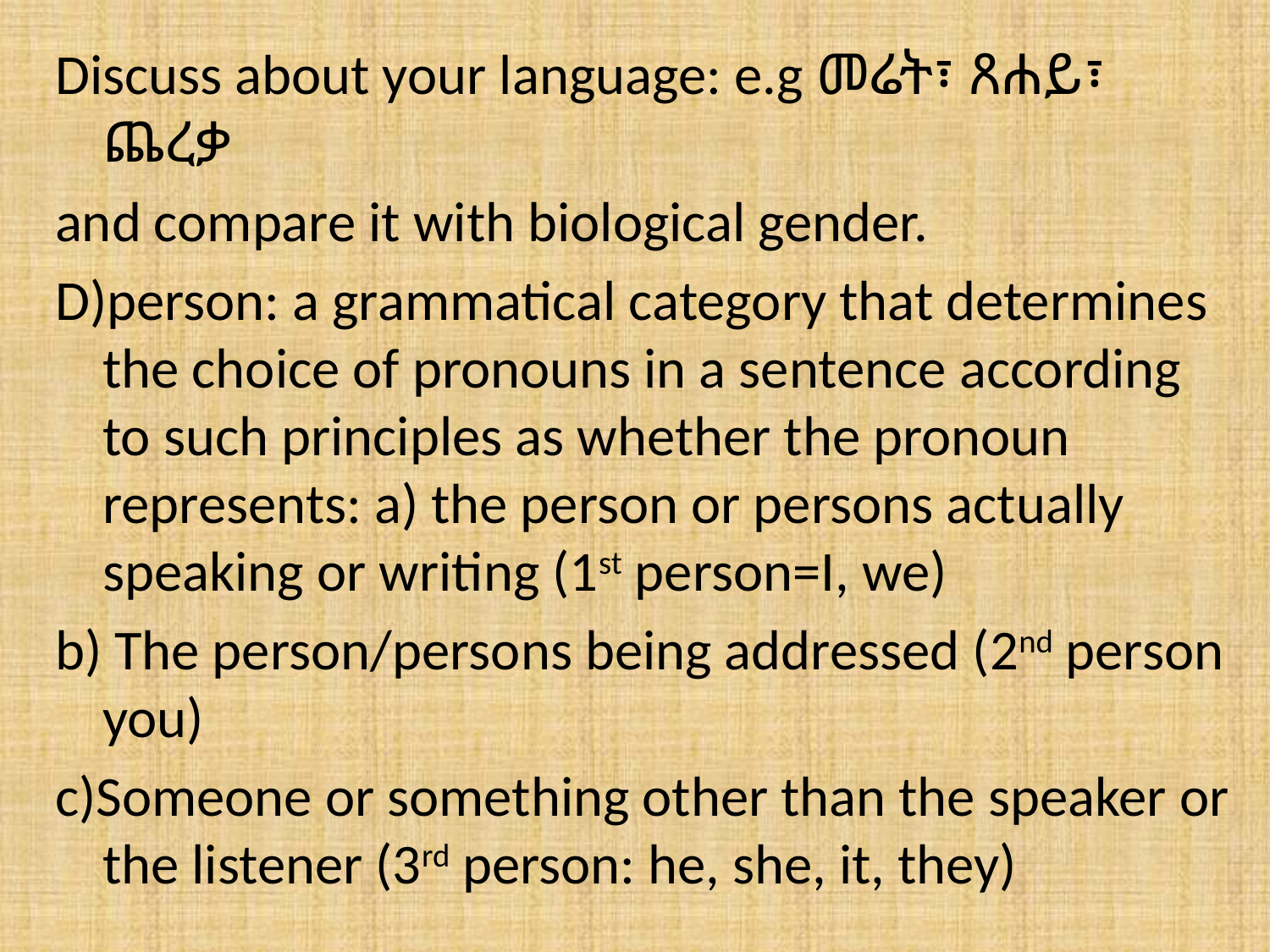

Discuss about your language: e.g መሬት፣ ጸሐይ፣ ጨረቃ
and compare it with biological gender.
D)person: a grammatical category that determines the choice of pronouns in a sentence according to such principles as whether the pronoun represents: a) the person or persons actually speaking or writing (1st person=I, we)
b) The person/persons being addressed (2nd person you)
c)Someone or something other than the speaker or the listener (3rd person: he, she, it, they)